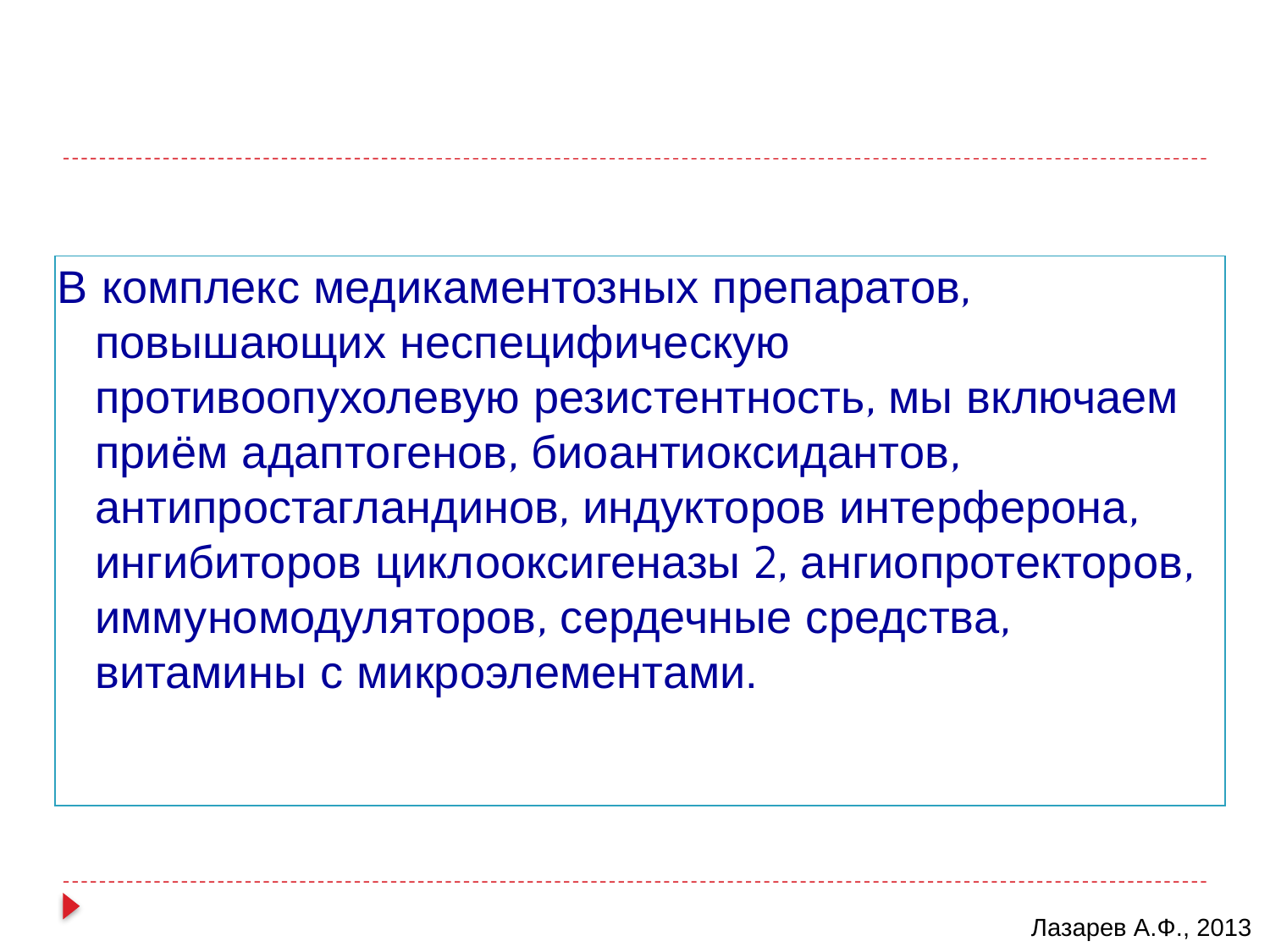

В комплекс медикаментозных препаратов, повышающих неспецифическую противоопухолевую резистентность, мы включаем приём адаптогенов, биоантиоксидантов, антипростагландинов, индукторов интерферона, ингибиторов циклооксигеназы 2, ангиопротекторов, иммуномодуляторов, сердечные средства, витамины с микроэлементами.

Лазарев А.Ф., 2013